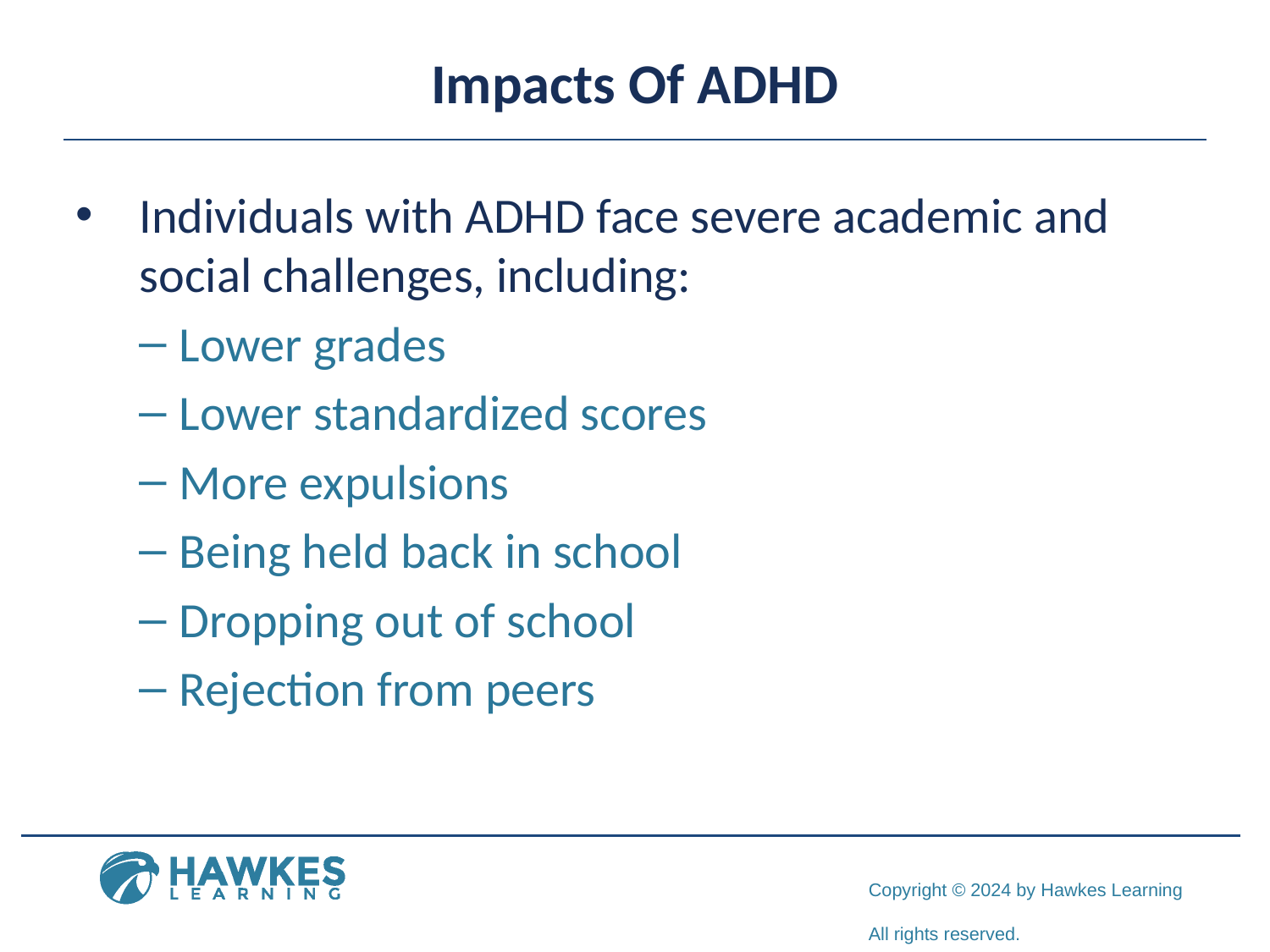

# Impacts Of ADHD
Individuals with ADHD face severe academic and social challenges, including:
Lower grades
Lower standardized scores
More expulsions
Being held back in school
Dropping out of school
Rejection from peers